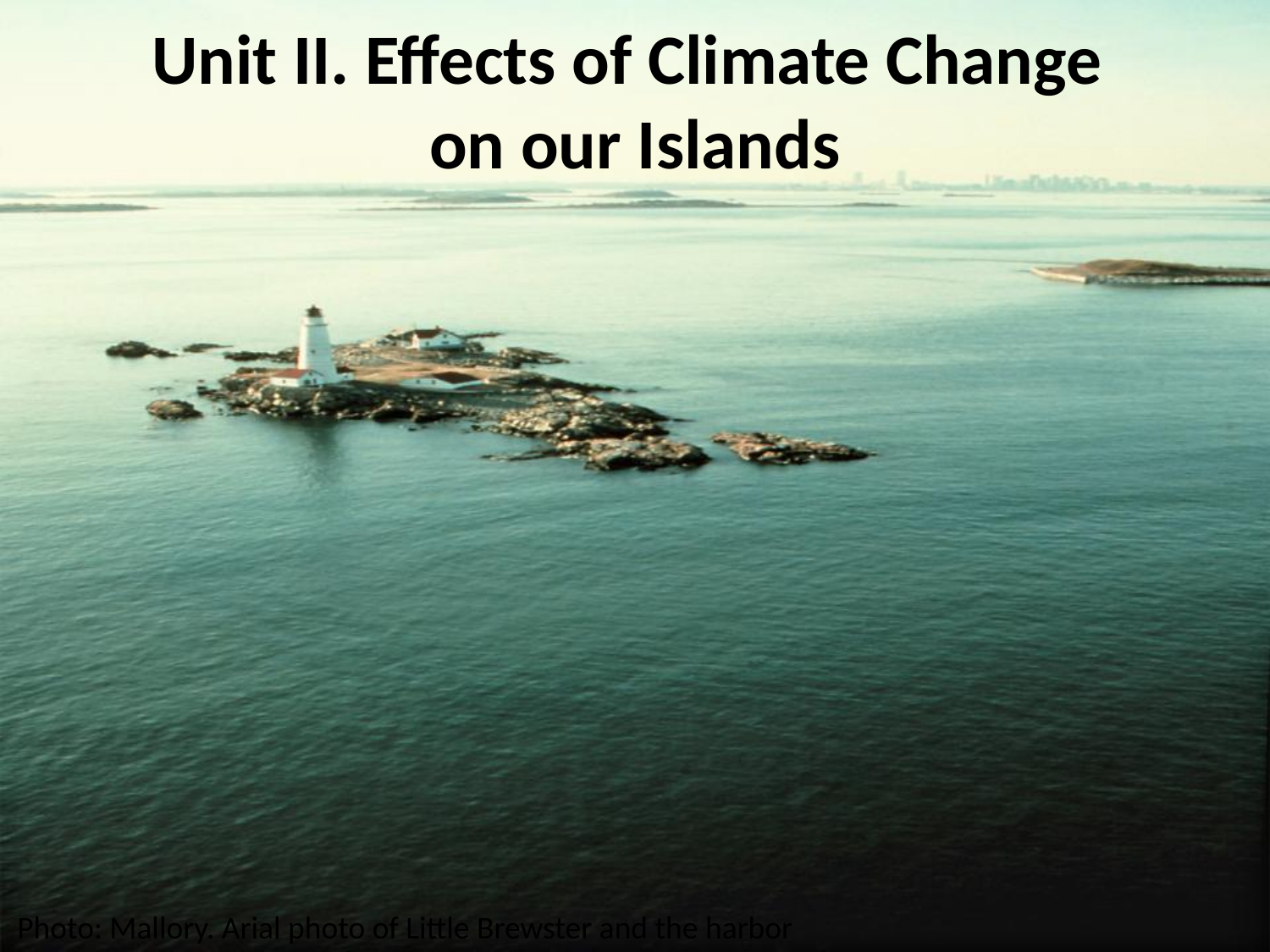

# Unit II. Effects of Climate Change on our Islands
Photo: Mallory. Arial photo of Little Brewster and the harbor